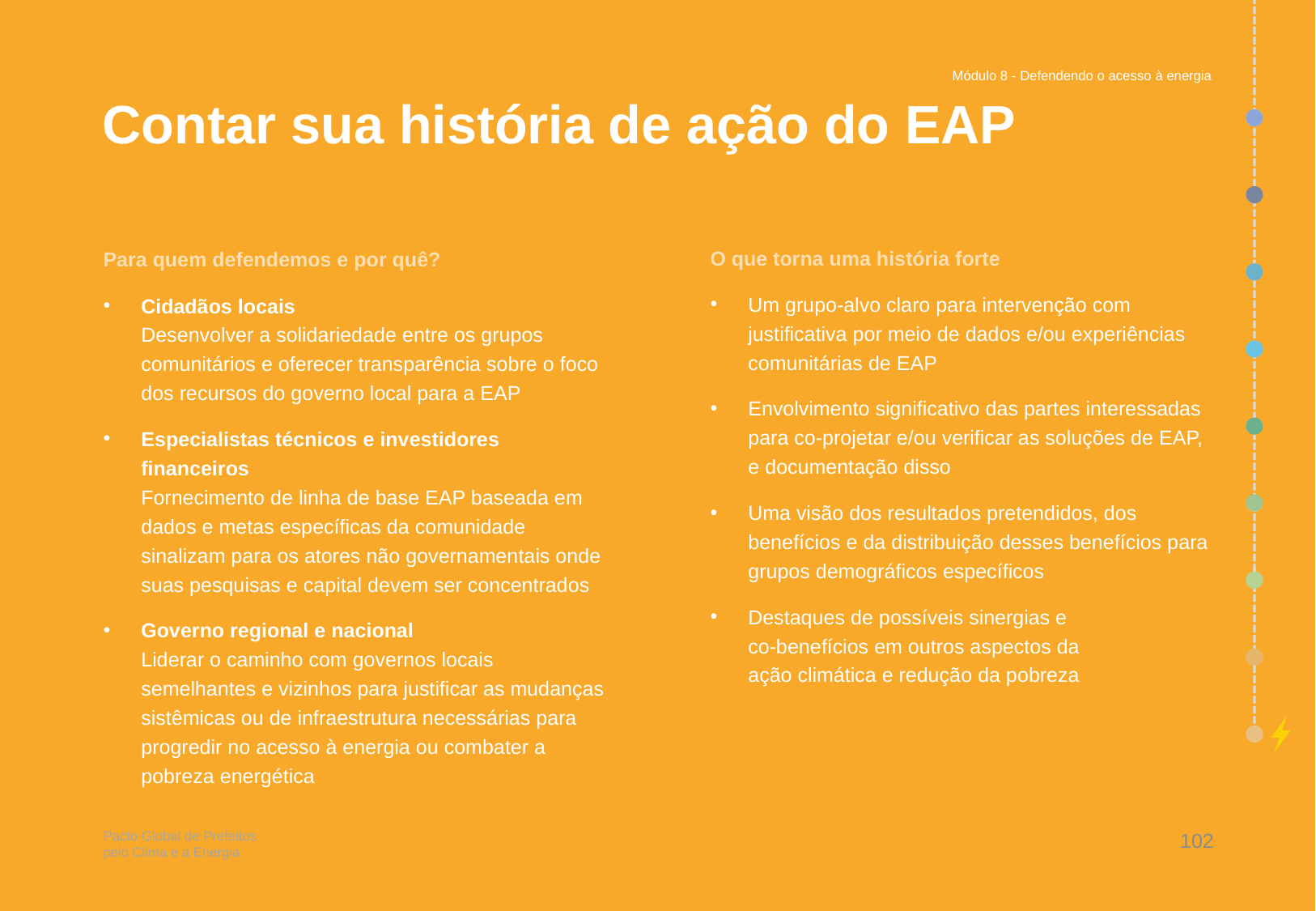

Módulo 8 - Defendendo o acesso à energia
# Contar sua história de ação do EAP

O que torna uma história forte
Um grupo-alvo claro para intervenção com justificativa por meio de dados e/ou experiências comunitárias de EAP
Envolvimento significativo das partes interessadas para co-projetar e/ou verificar as soluções de EAP, e documentação disso
Uma visão dos resultados pretendidos, dos benefícios e da distribuição desses benefícios para grupos demográficos específicos
Destaques de possíveis sinergias e
co-benefícios em outros aspectos da
ação climática e redução da pobreza

Para quem defendemos e por quê?
Cidadãos locais
Desenvolver a solidariedade entre os grupos comunitários e oferecer transparência sobre o foco dos recursos do governo local para a EAP
Especialistas técnicos e investidores financeiros
Fornecimento de linha de base EAP baseada em dados e metas específicas da comunidade sinalizam para os atores não governamentais onde suas pesquisas e capital devem ser concentrados
Governo regional e nacional
Liderar o caminho com governos locais semelhantes e vizinhos para justificar as mudanças sistêmicas ou de infraestrutura necessárias para progredir no acesso à energia ou combater a pobreza energética

102